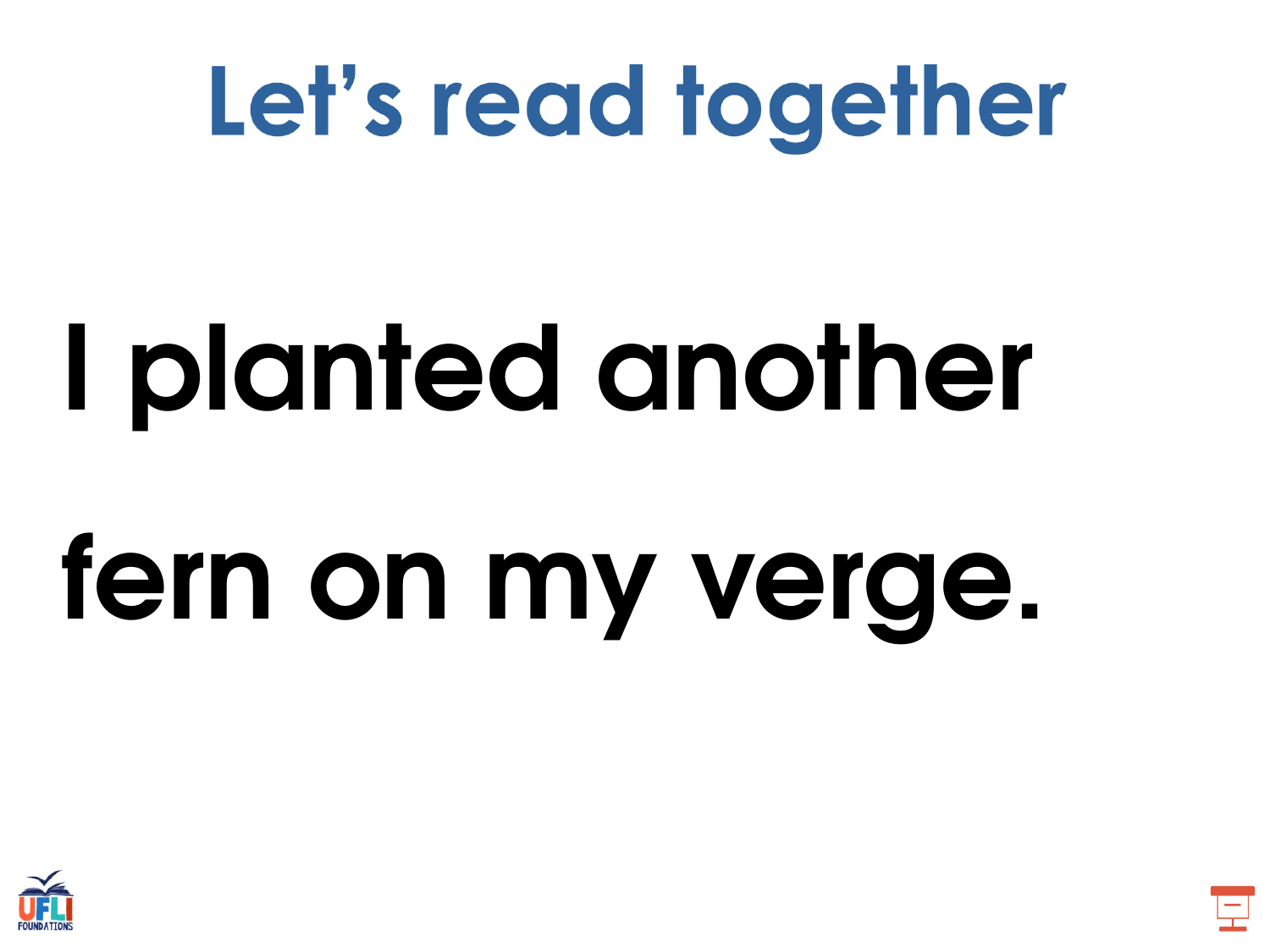

I planted another fern on my verge.